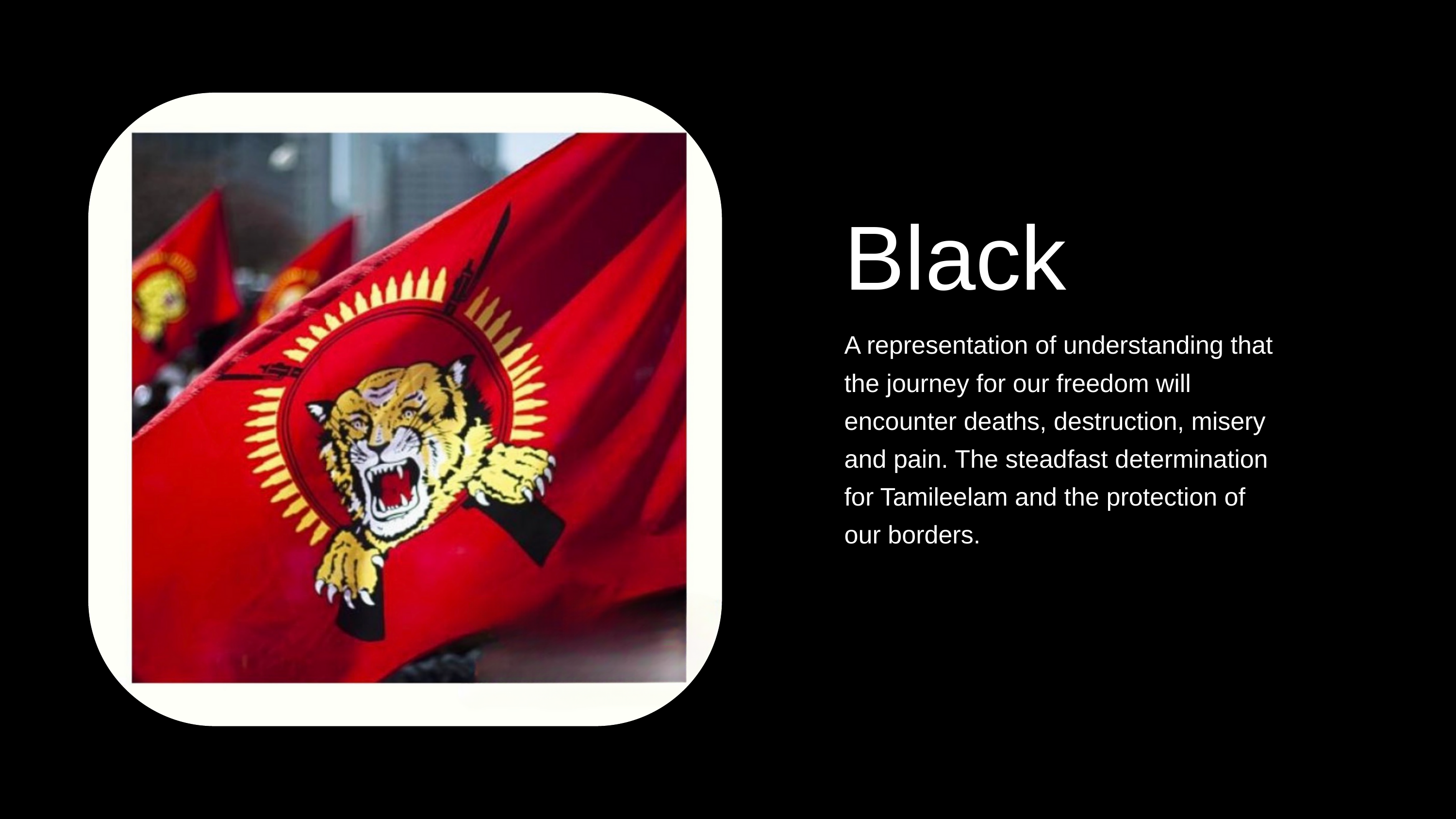

Black
A representation of understanding that the journey for our freedom will encounter deaths, destruction, misery and pain. The steadfast determination for Tamileelam and the protection of our borders.